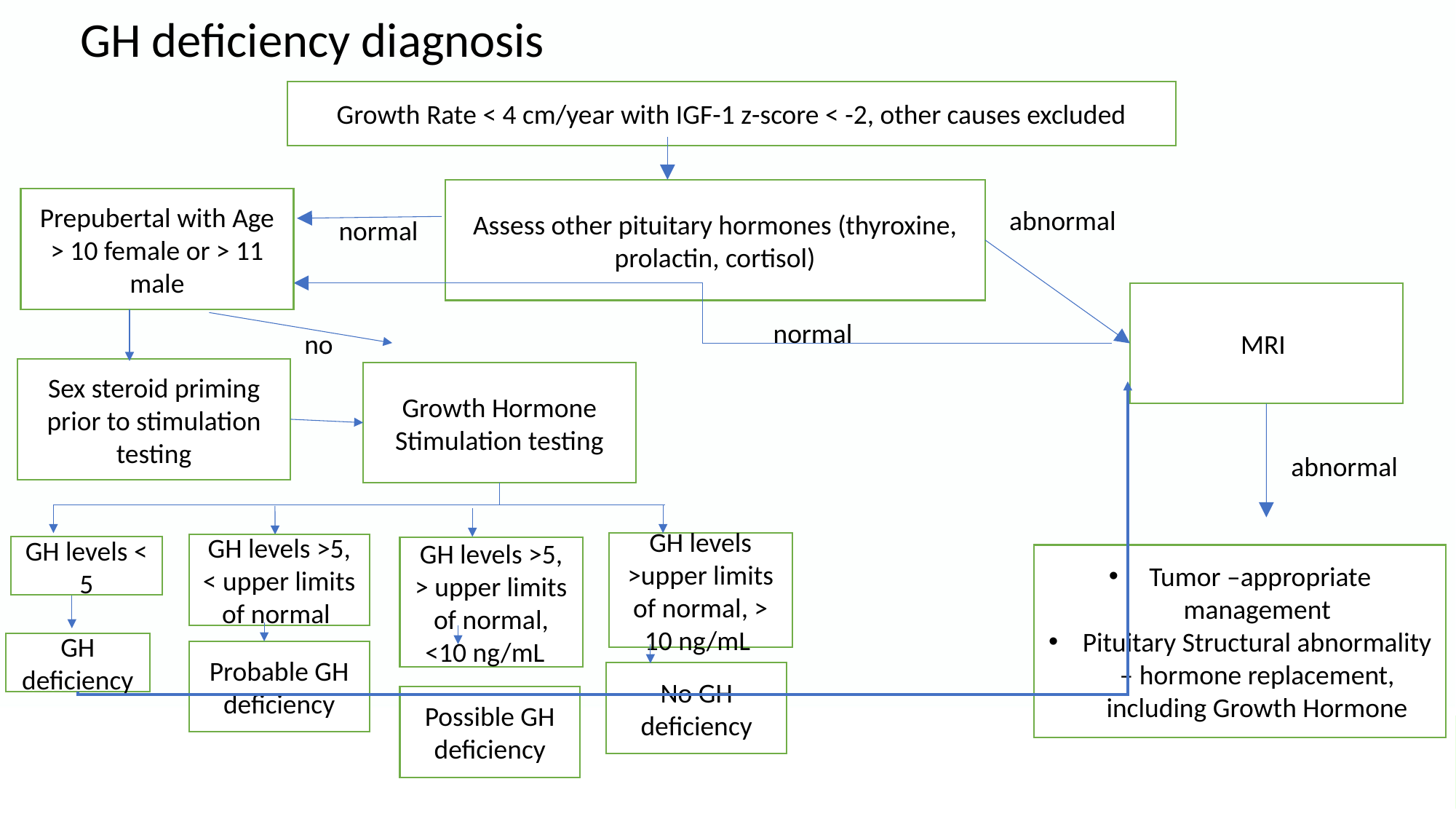

# GH deficiency diagnosis
Growth Rate < 4 cm/year with IGF-1 z-score < -2, other causes excluded
Assess other pituitary hormones (thyroxine, prolactin, cortisol)
Prepubertal with Age > 10 female or > 11 male
abnormal
normal
MRI
normal
no
Sex steroid priming prior to stimulation testing
Growth Hormone Stimulation testing
abnormal
GH levels >upper limits of normal, > 10 ng/mL
GH levels >5, < upper limits of normal
GH levels < 5
GH levels >5, > upper limits of normal, <10 ng/mL
 Tumor –appropriate management
Pituitary Structural abnormality – hormone replacement, including Growth Hormone
GH deficiency
Probable GH deficiency
No GH deficiency
Possible GH deficiency